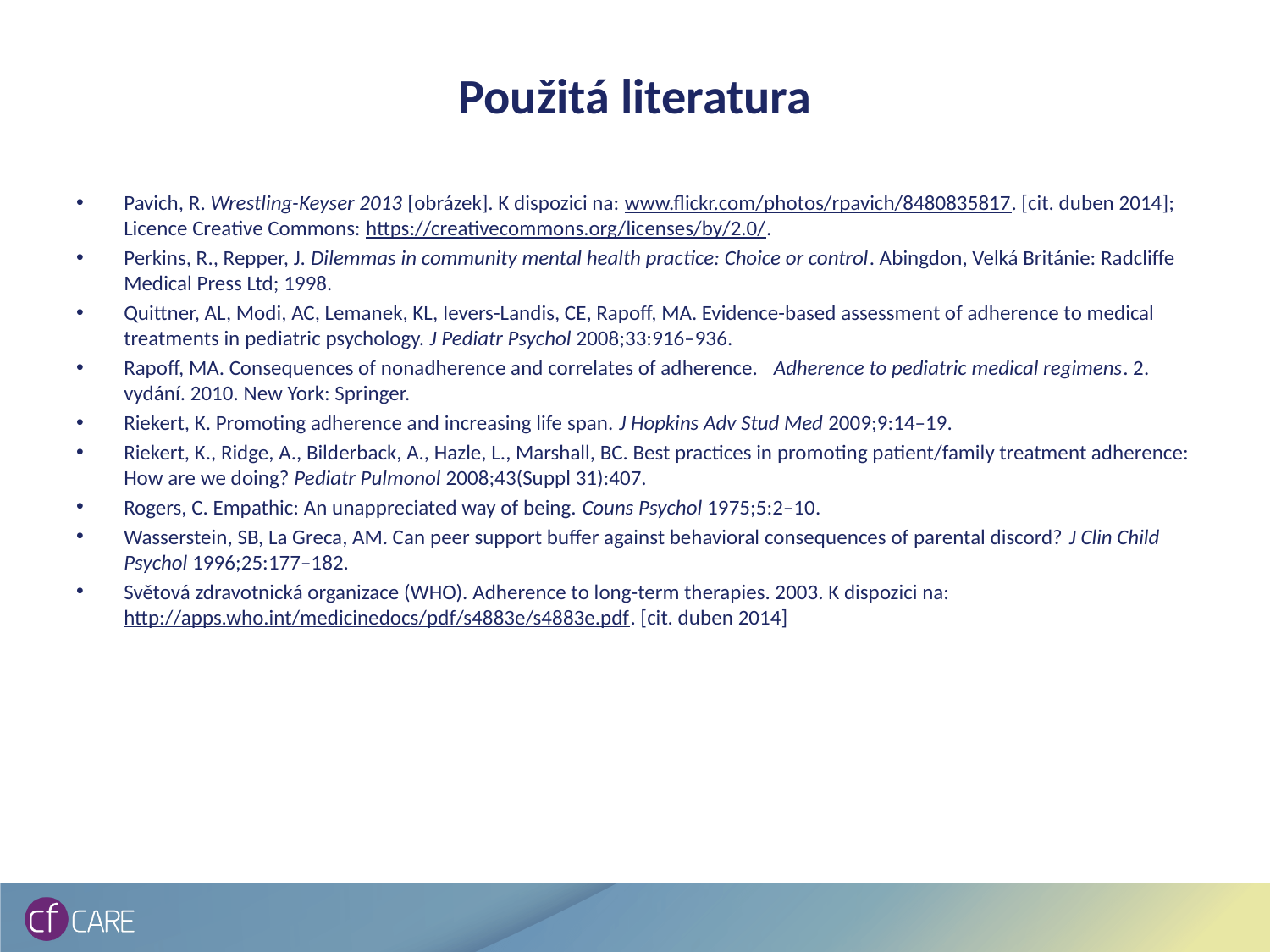

# Použitá literatura
Pavich, R. Wrestling-Keyser 2013 [obrázek]. K dispozici na: www.flickr.com/photos/rpavich/8480835817. [cit. duben 2014]; Licence Creative Commons: https://creativecommons.org/licenses/by/2.0/.
Perkins, R., Repper, J. Dilemmas in community mental health practice: Choice or control. Abingdon, Velká Británie: Radcliffe Medical Press Ltd; 1998.
Quittner, AL, Modi, AC, Lemanek, KL, Ievers-Landis, CE, Rapoff, MA. Evidence-based assessment of adherence to medical treatments in pediatric psychology. J Pediatr Psychol 2008;33:916–936.
Rapoff, MA. Consequences of nonadherence and correlates of adherence.   Adherence to pediatric medical regimens. 2. vydání. 2010. New York: Springer.
Riekert, K. Promoting adherence and increasing life span. J Hopkins Adv Stud Med 2009;9:14–19.
Riekert, K., Ridge, A., Bilderback, A., Hazle, L., Marshall, BC. Best practices in promoting patient/family treatment adherence: How are we doing? Pediatr Pulmonol 2008;43(Suppl 31):407.
Rogers, C. Empathic: An unappreciated way of being. Couns Psychol 1975;5:2–10.
Wasserstein, SB, La Greca, AM. Can peer support buffer against behavioral consequences of parental discord? J Clin Child Psychol 1996;25:177–182.
Světová zdravotnická organizace (WHO). Adherence to long-term therapies. 2003. K dispozici na: http://apps.who.int/medicinedocs/pdf/s4883e/s4883e.pdf. [cit. duben 2014]